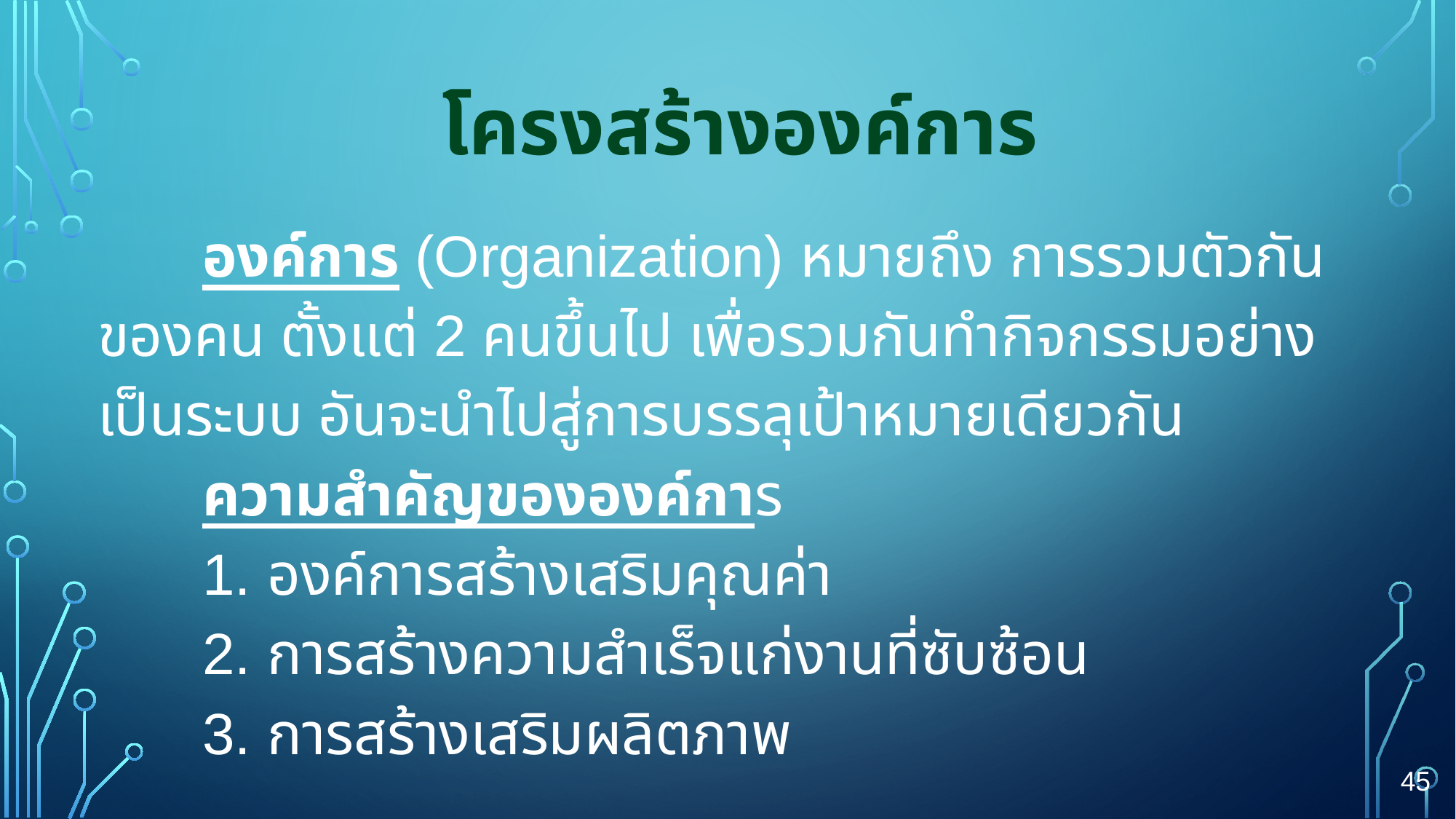

โครงสร้างองค์การ

	องค์การ (Organization) หมายถึง การรวมตัวกันของคน ตั้งแต่ 2 คนขึ้นไป เพื่อรวมกันทำกิจกรรมอย่างเป็นระบบ อันจะนำไปสู่การบรรลุเป้าหมายเดียวกัน
	ความสำคัญขององค์การ
		1. องค์การสร้างเสริมคุณค่า
		2. การสร้างความสำเร็จแก่งานที่ซับซ้อน
		3. การสร้างเสริมผลิตภาพ
45